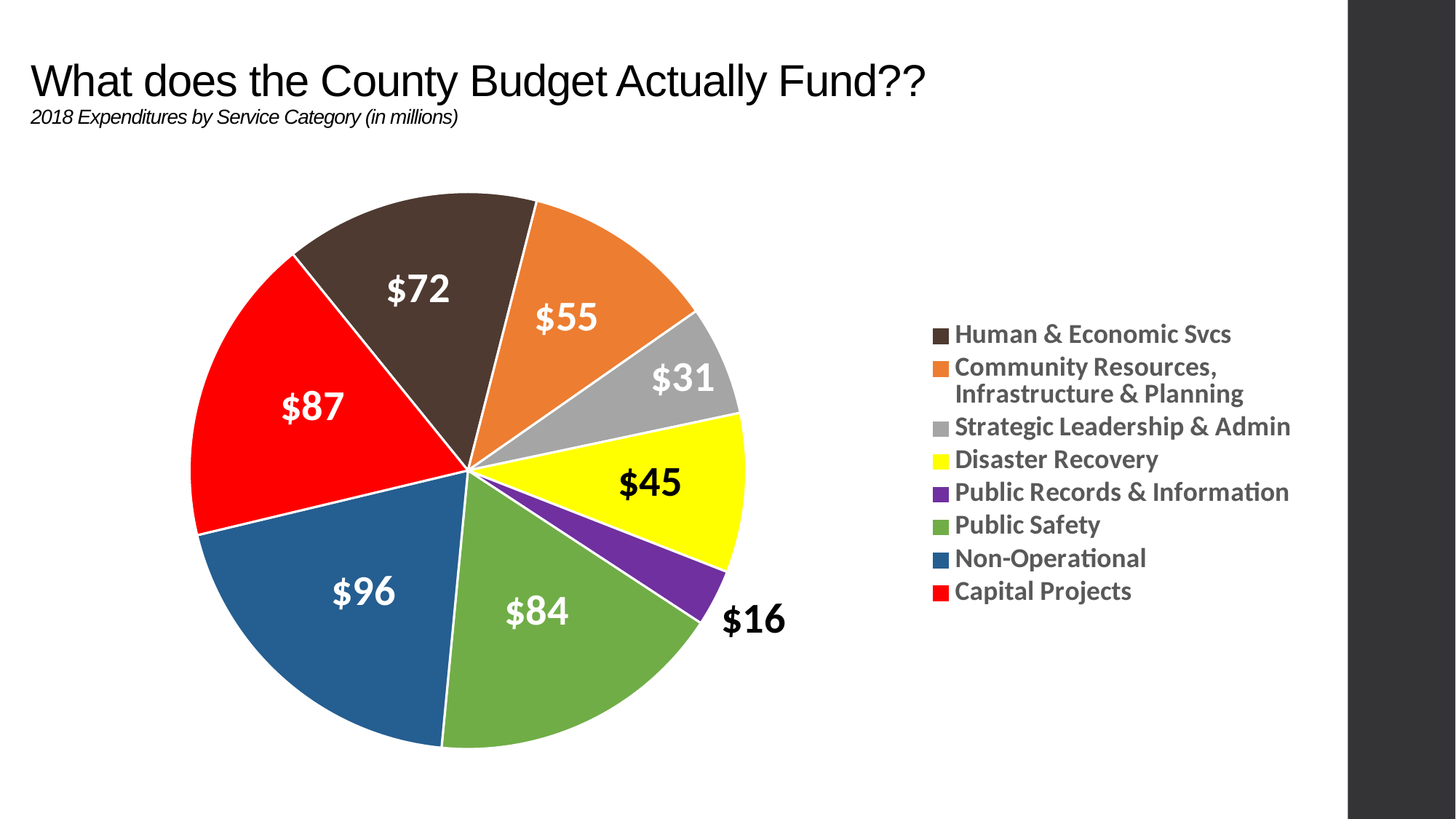

# What does the County Budget Actually Fund?? 2018 Expenditures by Service Category (in millions)

### Chart

| Category |  |
|---|---|
| Human & Economic Svcs | 72.0 |
| Community Resources, Infrastructure & Planning | 55.0 |
| Strategic Leadership & Admin | 31.0 |
| Disaster Recovery | 45.0 |
| Public Records & Information | 16.0 |
| Public Safety | 84.0 |
| Non-Operational | 96.0 |
| Capital Projects | 87.0 |